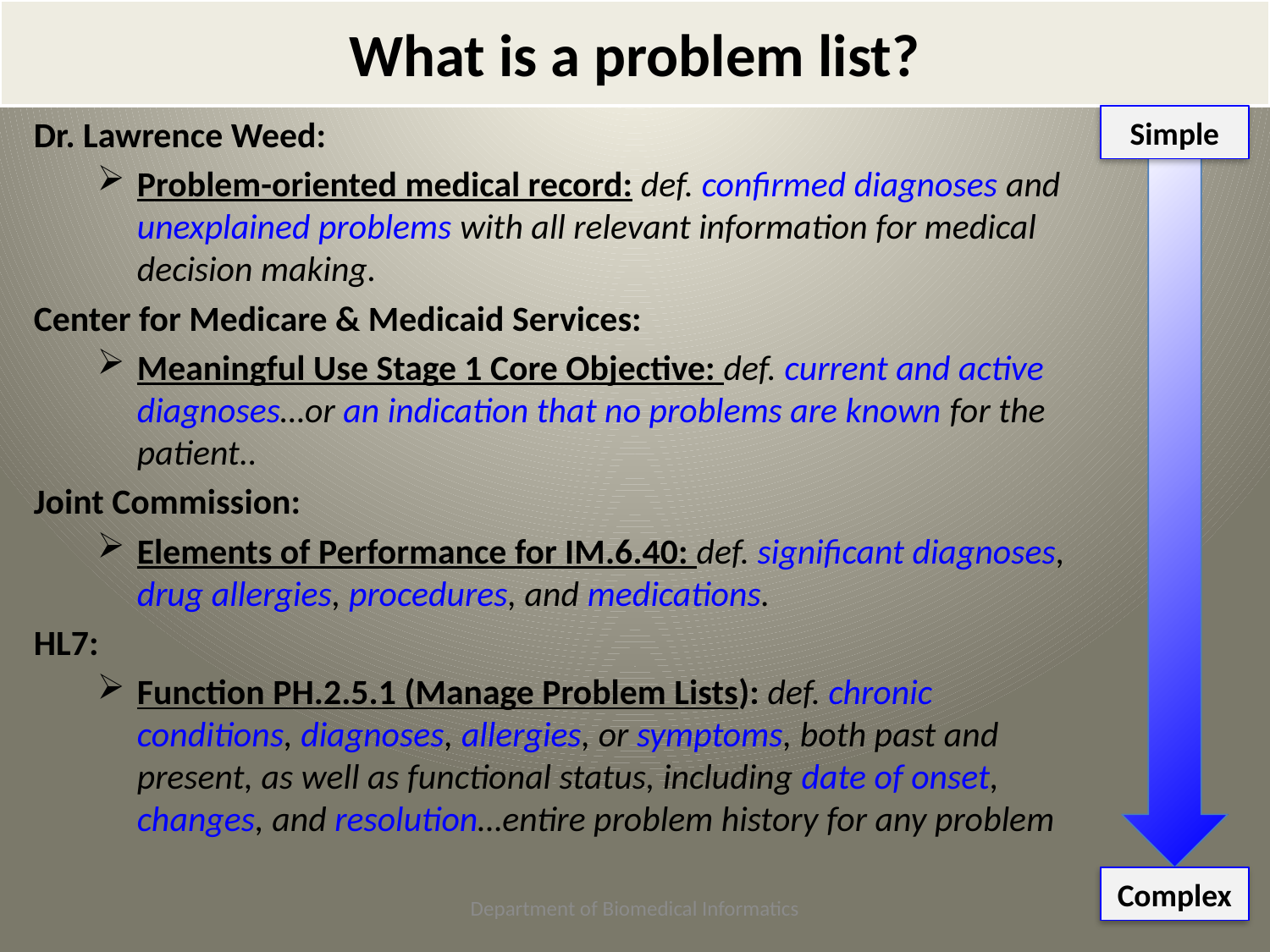

What is a problem list?
Dr. Lawrence Weed:
Problem-oriented medical record: def. confirmed diagnoses and unexplained problems with all relevant information for medical decision making.
Center for Medicare & Medicaid Services:
Meaningful Use Stage 1 Core Objective: def. current and active diagnoses…or an indication that no problems are known for the patient..
Joint Commission:
Elements of Performance for IM.6.40: def. significant diagnoses, drug allergies, procedures, and medications.
HL7:
Function PH.2.5.1 (Manage Problem Lists): def. chronic conditions, diagnoses, allergies, or symptoms, both past and present, as well as functional status, including date of onset, changes, and resolution…entire problem history for any problem
Simple

Complex
Department of Biomedical Informatics